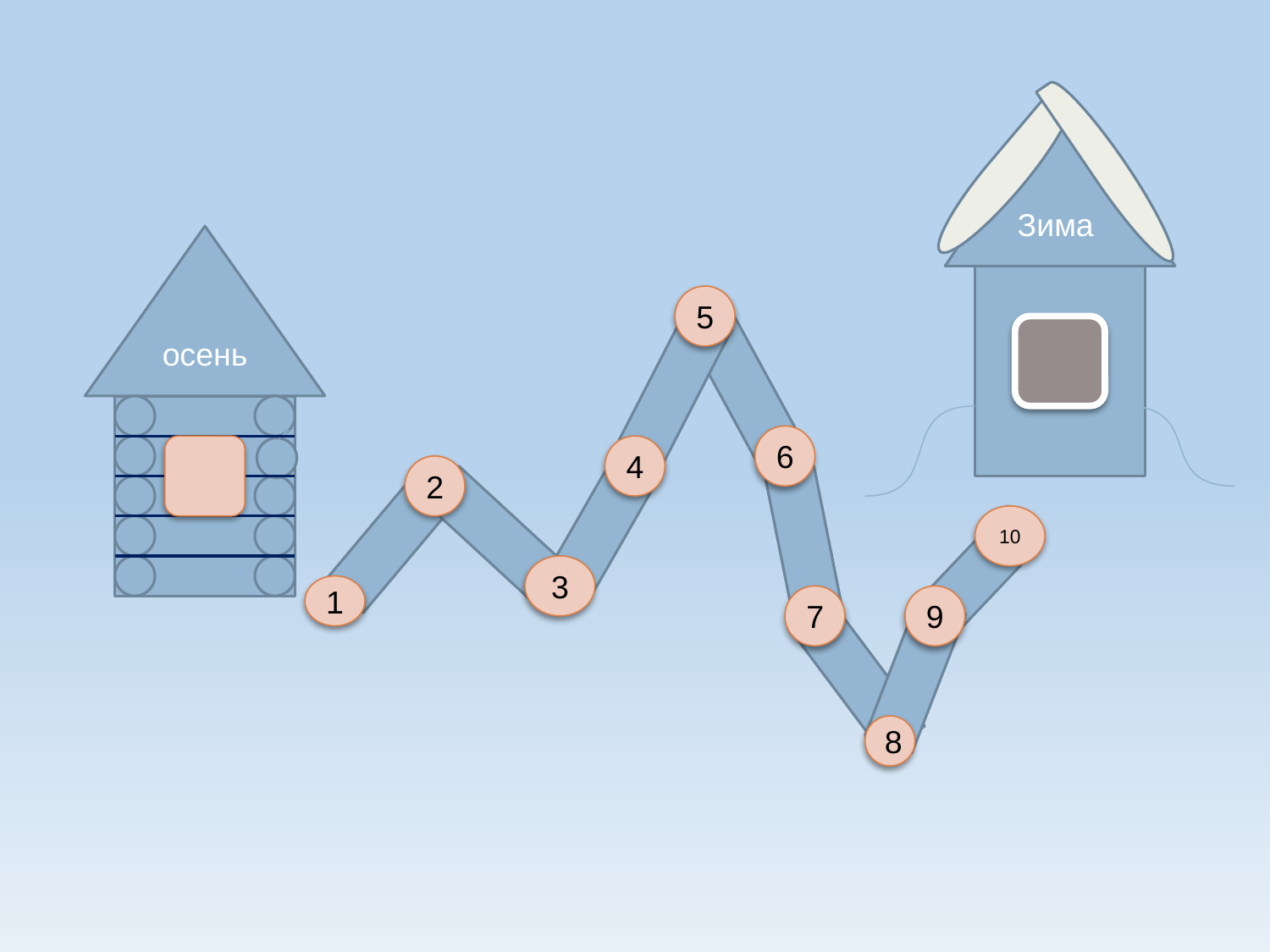

Зима

осень

5

6

4

2

10

3
1
7
9

8